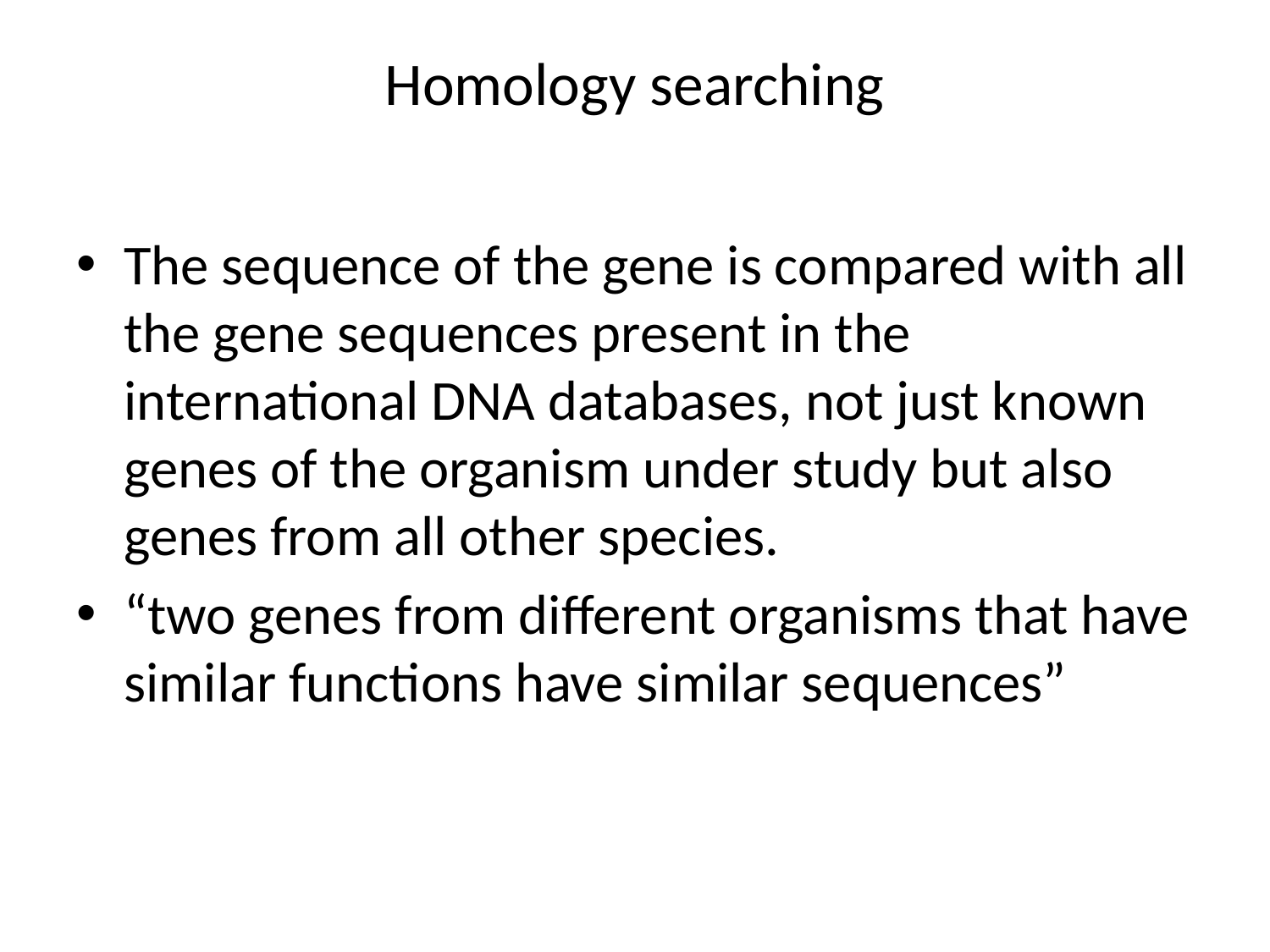

# Homology searching
The sequence of the gene is compared with all the gene sequences present in the international DNA databases, not just known genes of the organism under study but also genes from all other species.
“two genes from different organisms that have similar functions have similar sequences”